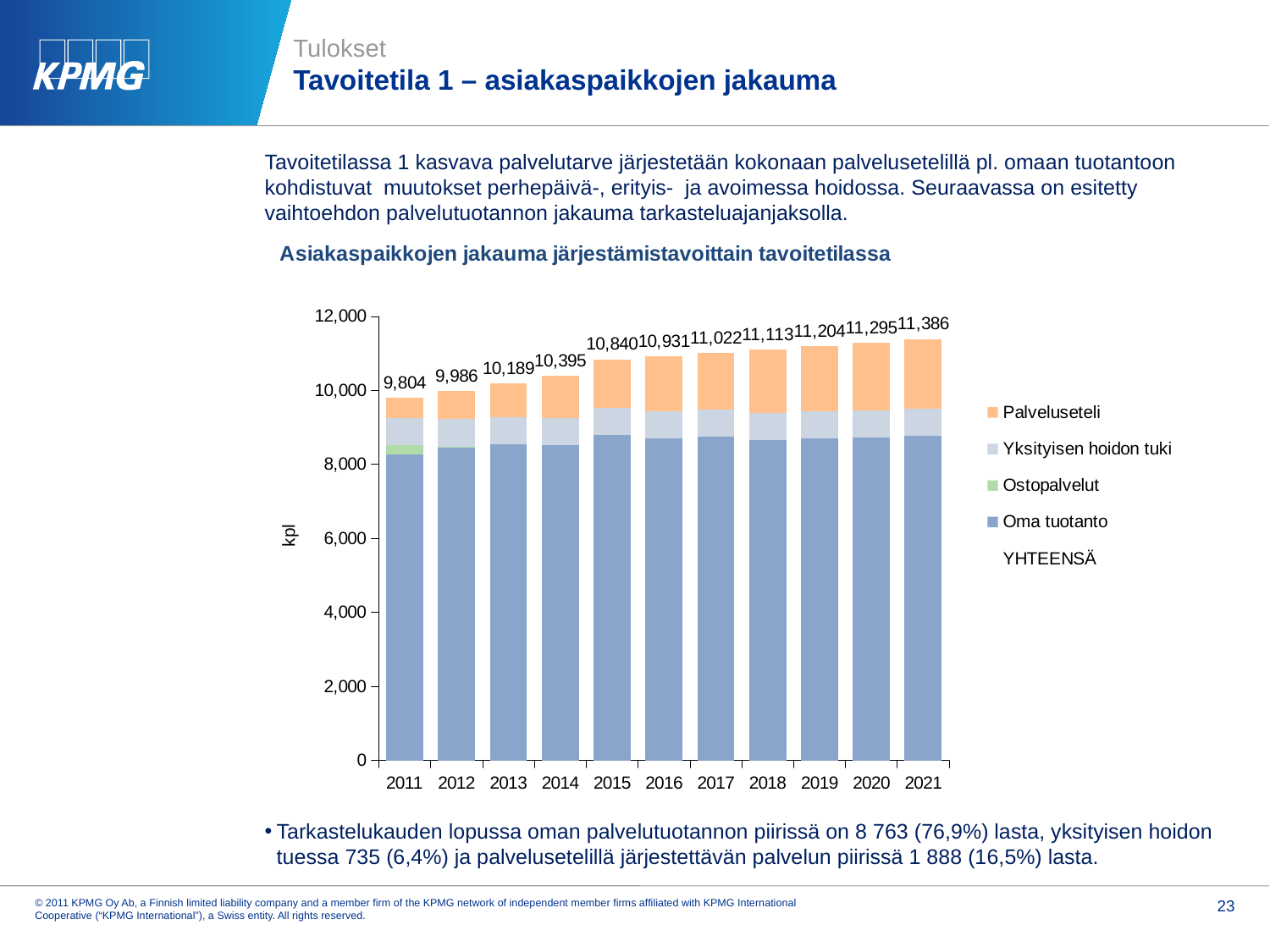

# Tulokset Tavoitetila 1 – asiakaspaikkojen jakauma
Tavoitetilassa 1 kasvava palvelutarve järjestetään kokonaan palvelusetelillä pl. omaan tuotantoon kohdistuvat  muutokset perhepäivä-, erityis-  ja avoimessa hoidossa. Seuraavassa on esitetty vaihtoehdon palvelutuotannon jakauma tarkasteluajanjaksolla.

### Chart: Asiakaspaikkojen jakauma järjestämistavoittain tavoitetilassa

| Category |  |  | Yksityisen hoidon tuki |  | YHTEENSÄ |
|---|---|---|---|---|---|
| 2011 | 8270.0 | 248.0 | 735.0 | 551.0 | 9804.0 |
| 2012 | 8458.0 | 24.799999999999986 | 735.0 | 767.0 | 9986.0 |
| 2013 | 8535.0 | 0.0 | 735.0 | 918.0 | 10189.0 |
| 2014 | 8511.0 | 0.0 | 735.0 | 1150.0 | 10395.0 |
| 2015 | 8783.0 | 0.0 | 735.0 | 1321.0 | 10840.000000000002 |
| 2016 | 8709.0 | 0.0 | 735.0 | 1487.0 | 10931.0 |
| 2017 | 8742.0 | 0.0 | 735.0 | 1545.0 | 11022.0 |
| 2018 | 8665.0 | 0.0 | 735.0 | 1713.0 | 11113.0 |
| 2019 | 8697.0 | 0.0 | 735.0 | 1772.0 | 11204.0 |
| 2020 | 8731.0 | 0.0 | 735.0 | 1830.0 | 11295.0 |
| 2021 | 8763.0 | 0.0 | 735.0 | 1888.0 | 11386.000000000002 |
Tarkastelukauden lopussa oman palvelutuotannon piirissä on 8 763 (76,9%) lasta, yksityisen hoidon tuessa 735 (6,4%) ja palvelusetelillä järjestettävän palvelun piirissä 1 888 (16,5%) lasta.